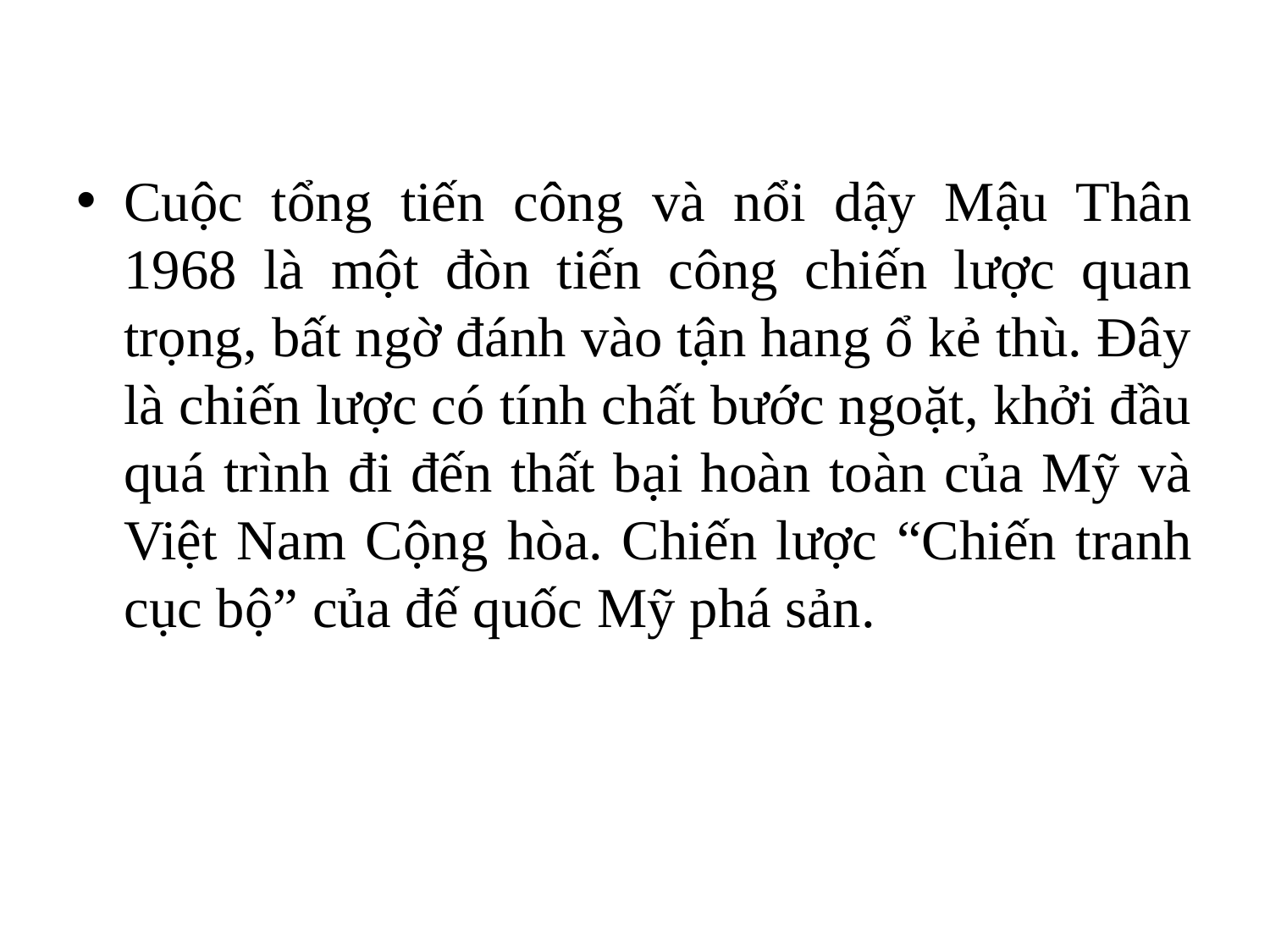

Cuộc tổng tiến công và nổi dậy Mậu Thân 1968 là một đòn tiến công chiến lược quan trọng, bất ngờ đánh vào tận hang ổ kẻ thù. Đây là chiến lược có tính chất bước ngoặt, khởi đầu quá trình đi đến thất bại hoàn toàn của Mỹ và Việt Nam Cộng hòa. Chiến lược “Chiến tranh cục bộ” của đế quốc Mỹ phá sản.